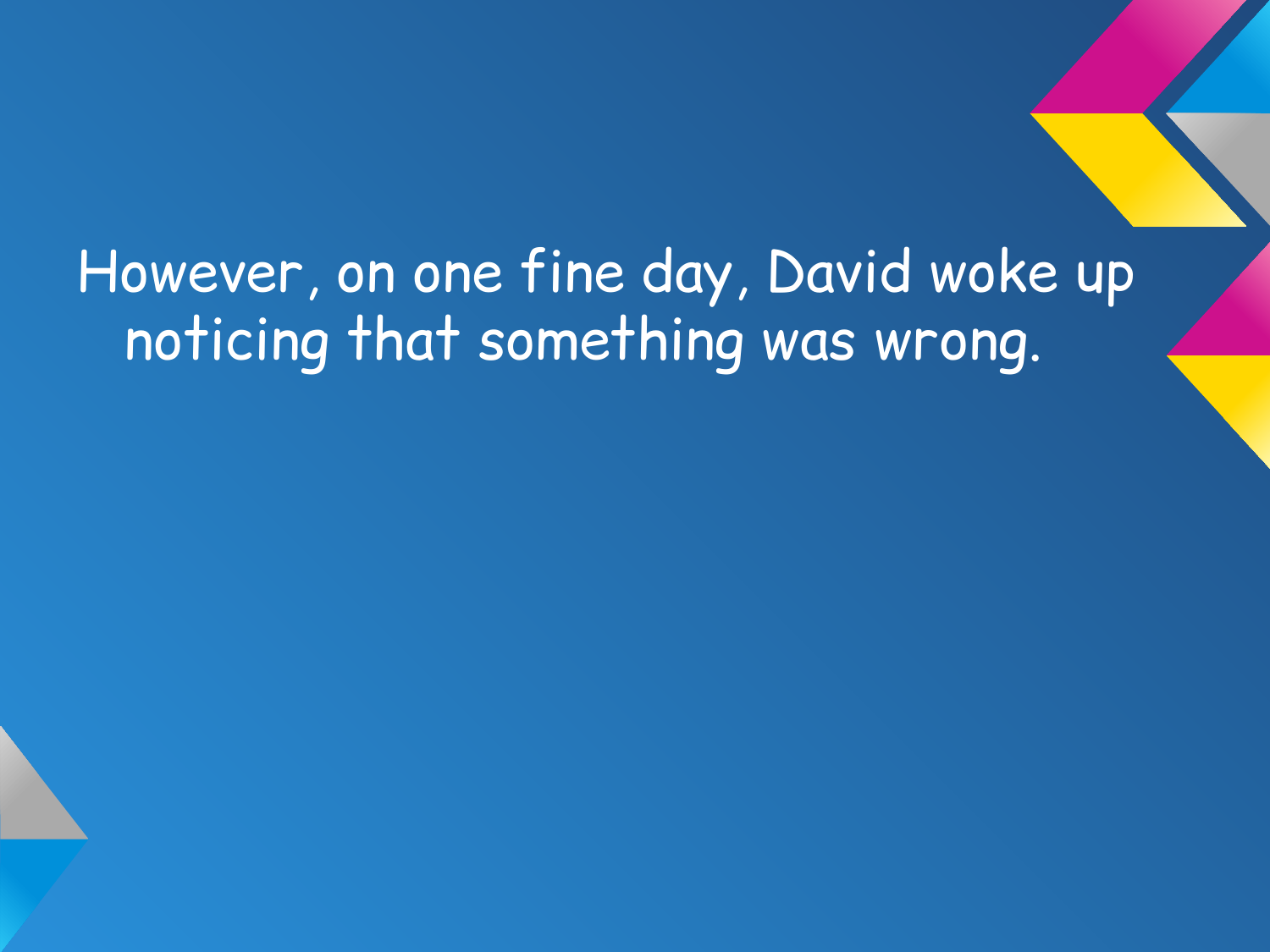

#
However, on one fine day, David woke up noticing that something was wrong.